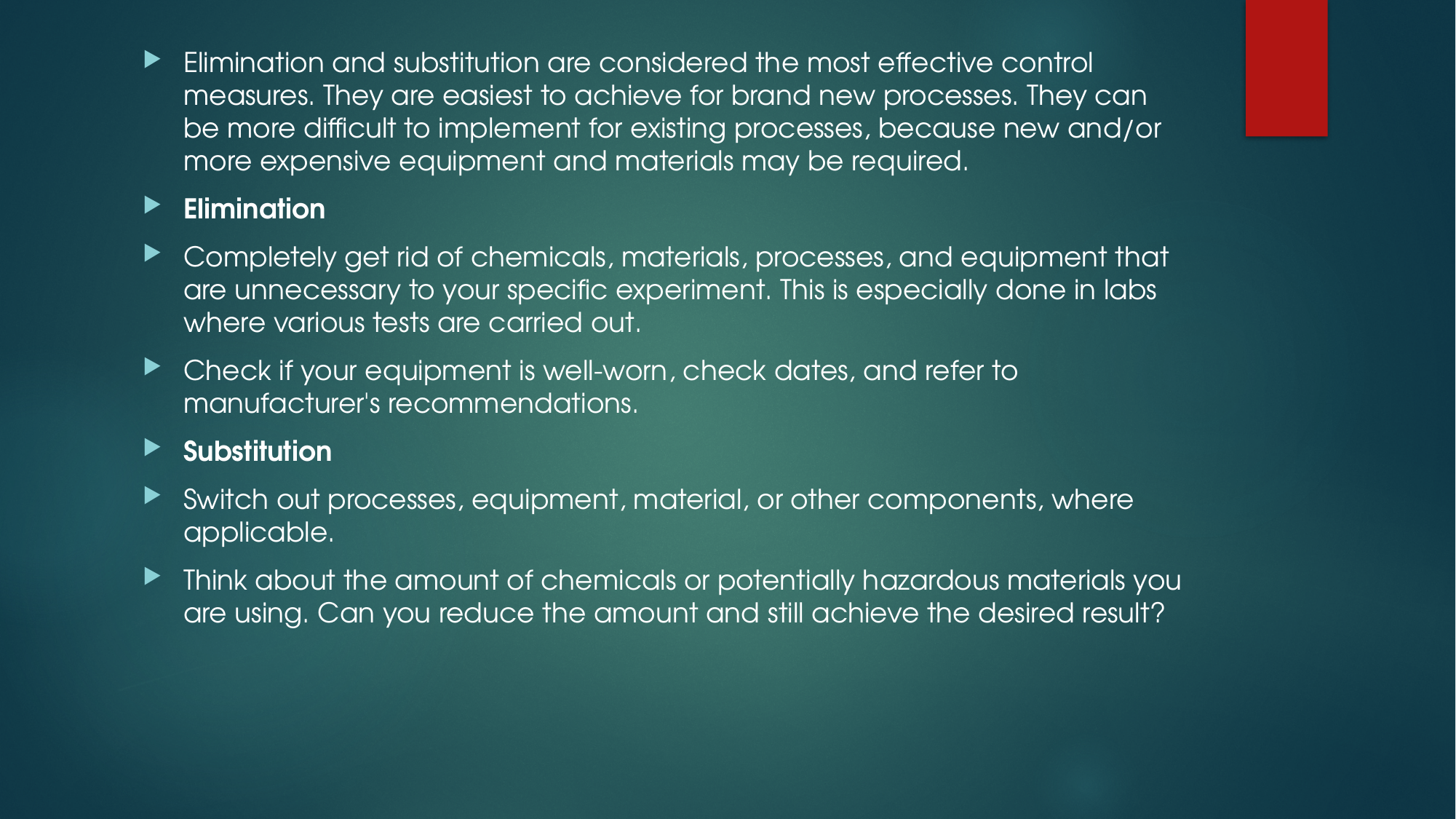

Elimination and substitution are considered the most effective control measures. They are easiest to achieve for brand new processes. They can be more difficult to implement for existing processes, because new and/or more expensive equipment and materials may be required.
Elimination
Completely get rid of chemicals, materials, processes, and equipment that are unnecessary to your specific experiment. This is especially done in labs where various tests are carried out.
Check if your equipment is well-worn, check dates, and refer to manufacturer's recommendations.
Substitution
Switch out processes, equipment, material, or other components, where applicable.
Think about the amount of chemicals or potentially hazardous materials you are using. Can you reduce the amount and still achieve the desired result?